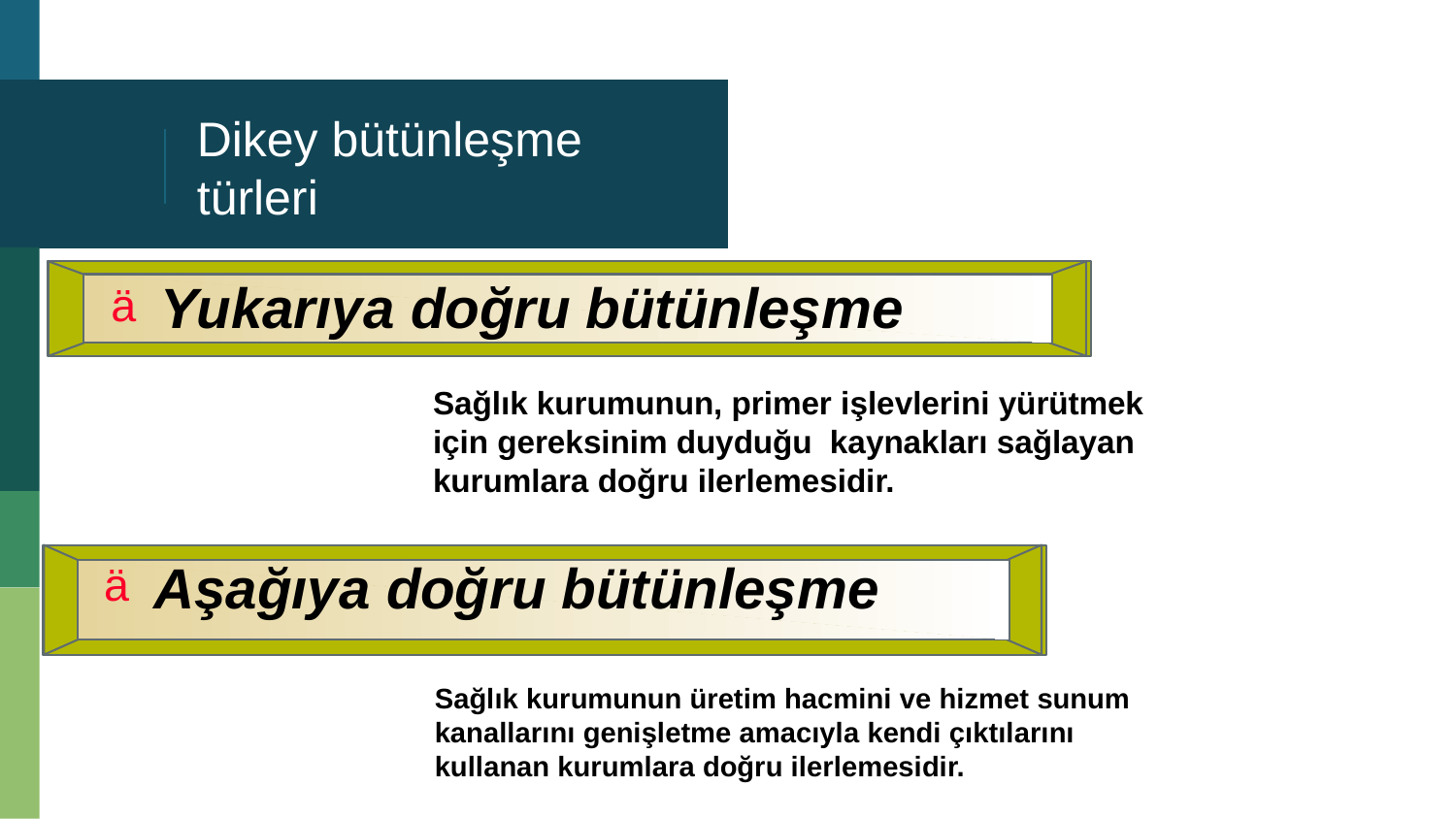

# Dikey bütünleşme türleri

Yukarıya doğru bütünleşme

Sağlık kurumunun, primer işlevlerini yürütmek için gereksinim duyduğu  kaynakları sağlayan kurumlara doğru ilerlemesidir.

Aşağıya doğru bütünleşme

Sağlık kurumunun üretim hacmini ve hizmet sunum kanallarını genişletme amacıyla kendi çıktılarını kullanan kurumlara doğru ilerlemesidir.